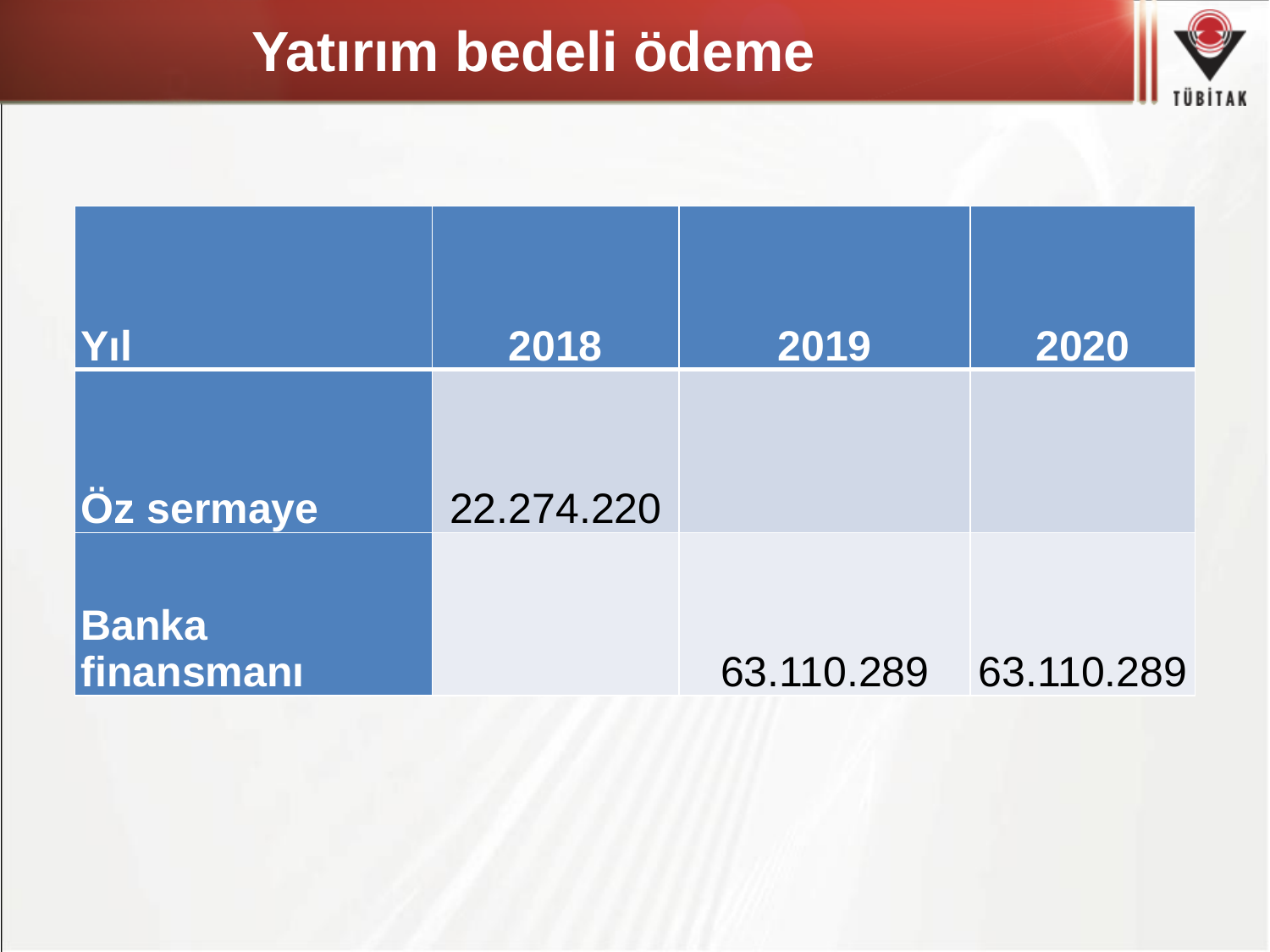

# Yatırım bedeli ödeme
| Yıl | 2018 | 2019 | 2020 |
| --- | --- | --- | --- |
| Öz sermaye | 22.274.220 |  |  |
| Banka finansmanı |  | 63.110.289 | 63.110.289 |